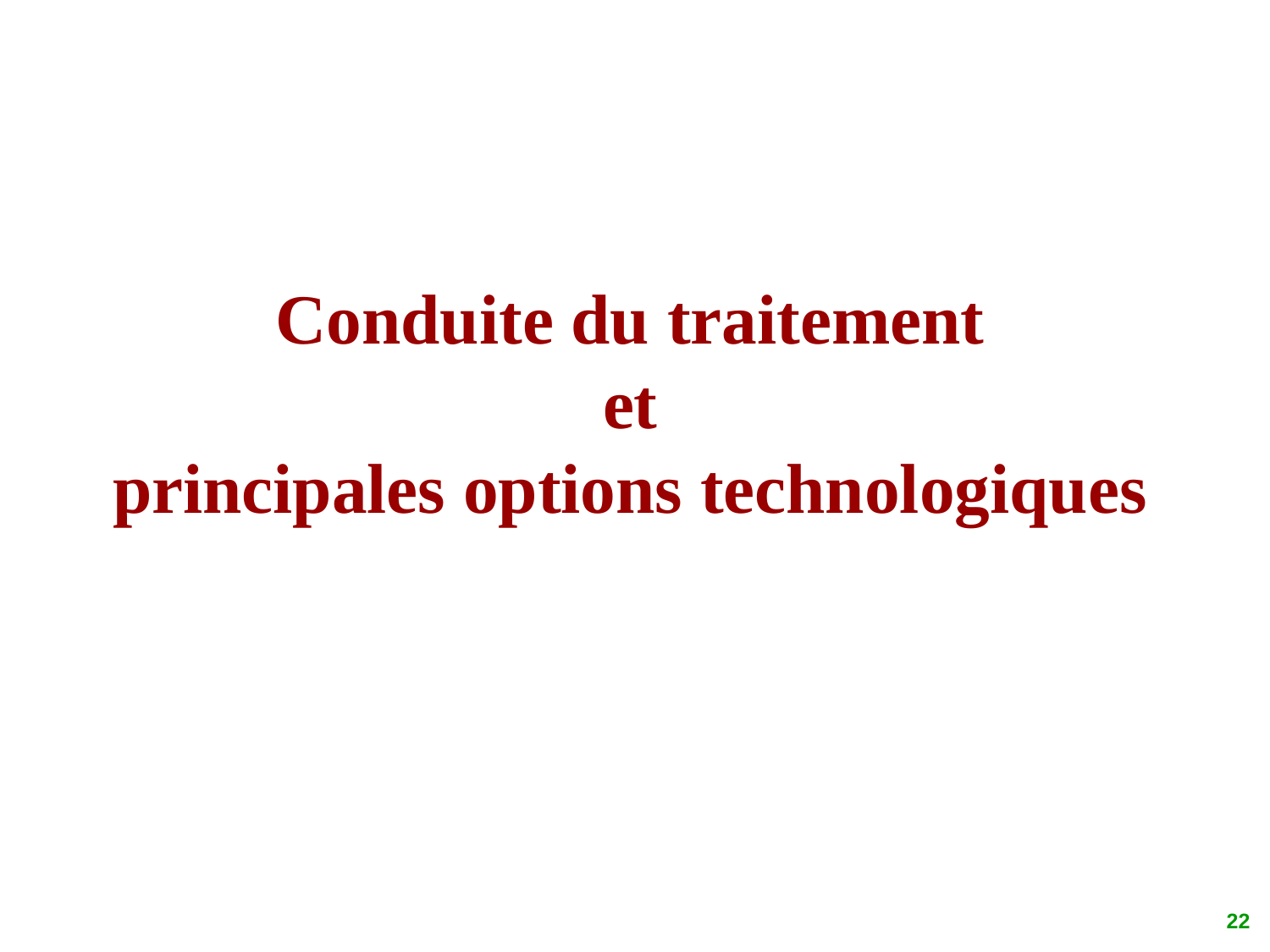

Conduite du traitement
et
principales options technologiques